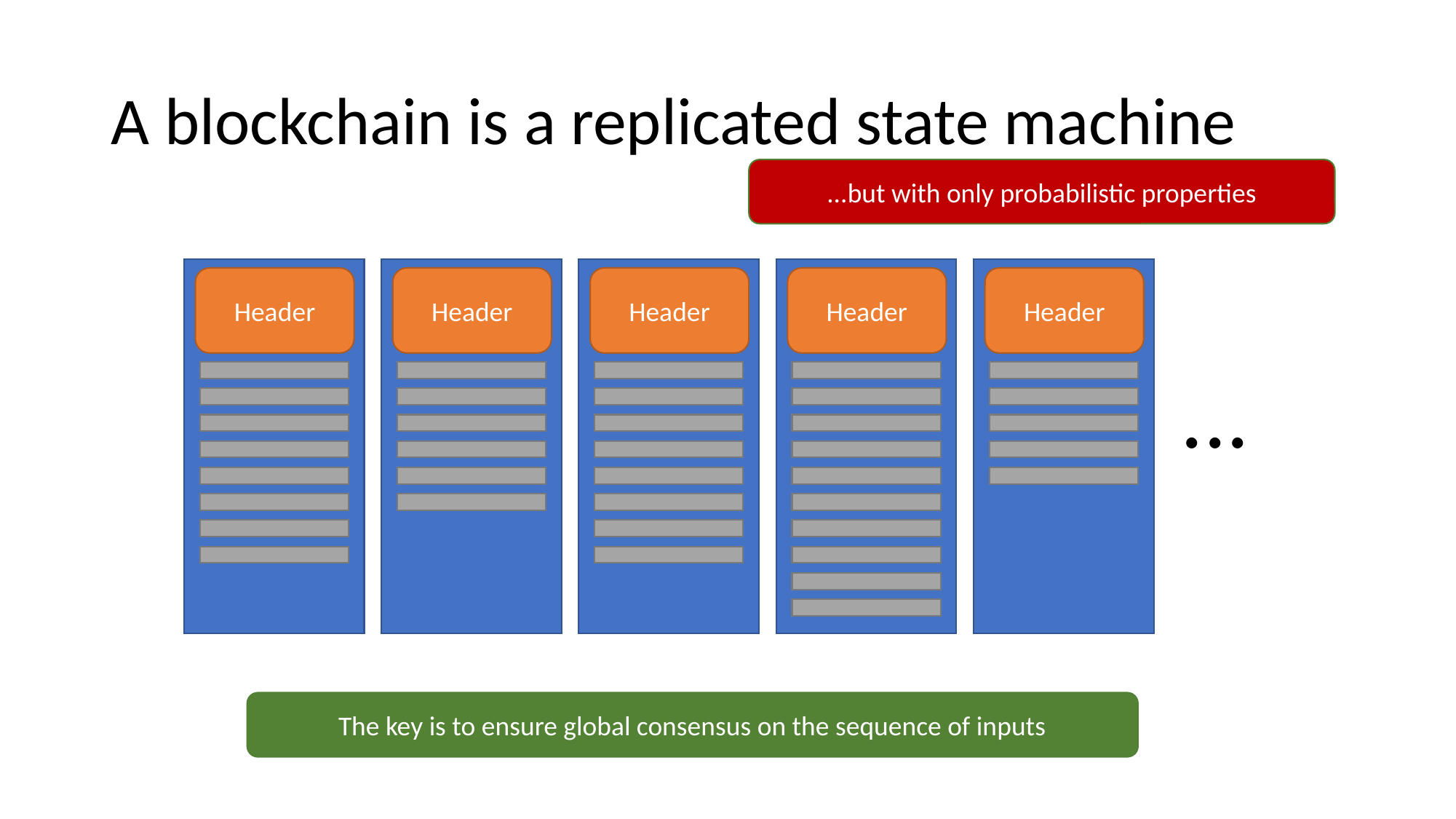

# A blockchain is a replicated state machine
...but with only probabilistic properties

...
The key is to ensure global consensus on the sequence of inputs
Header
Header
Header
Header
Header